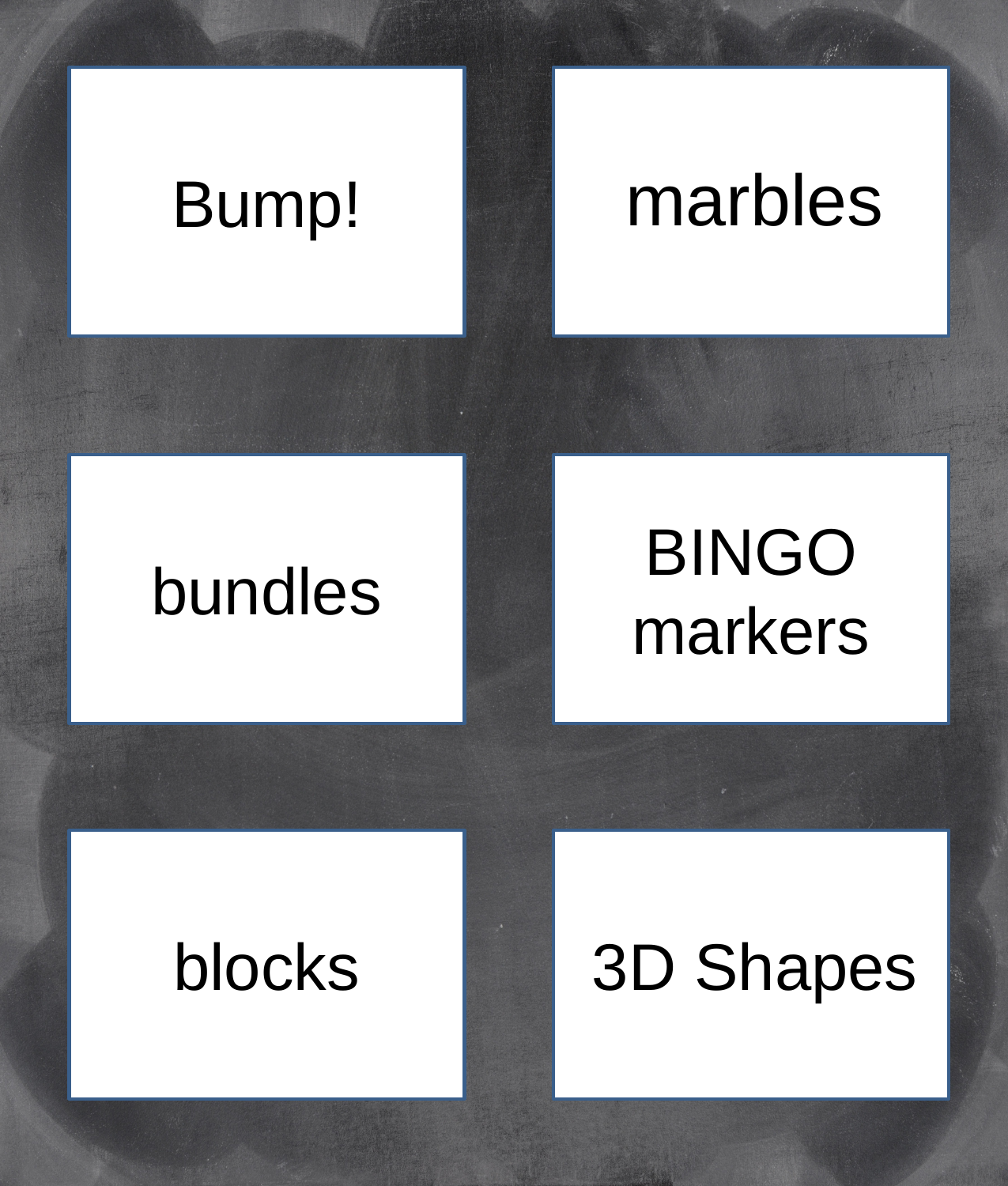

marbles
Bump!

BINGO markers
bundles

blocks
3D Shapes